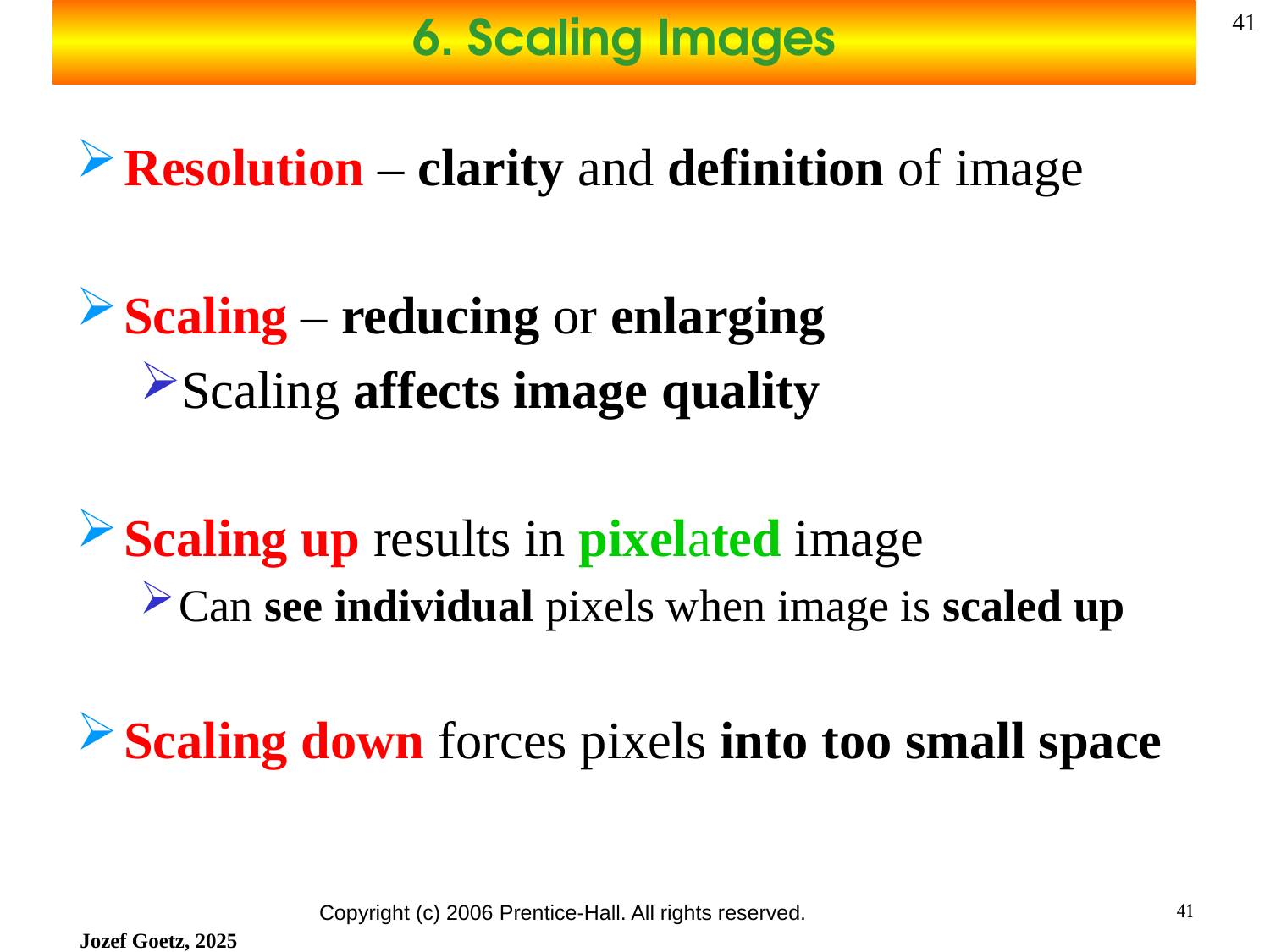

6. Scaling Images

41
Resolution – clarity and definition of image

Scaling – reducing or enlarging
Scaling affects image quality

Scaling up results in pixelated image
Can see individual pixels when image is scaled up

Scaling down forces pixels into too small space
41
Copyright (c) 2006 Prentice-Hall. All rights reserved.